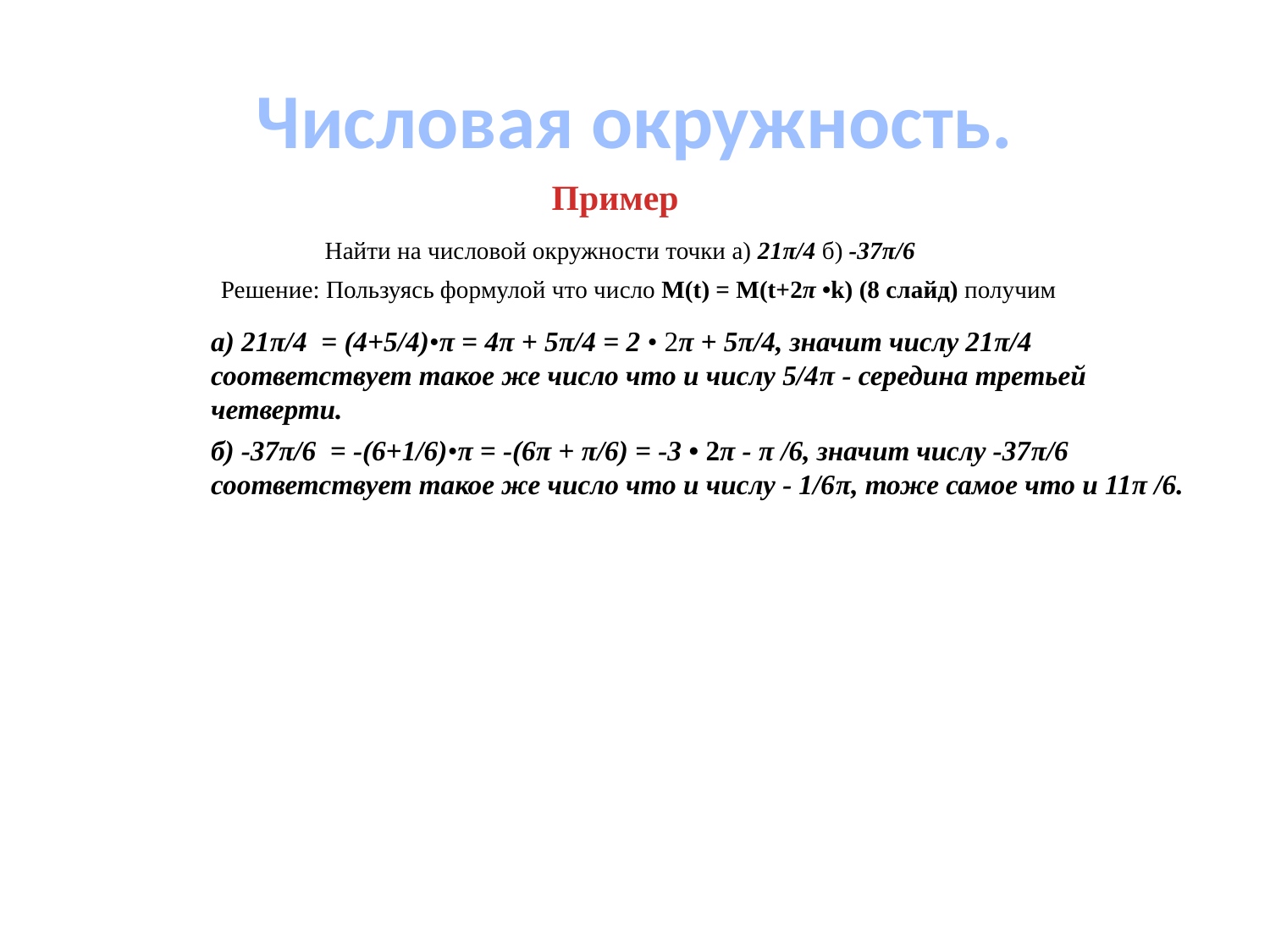

# Числовая окружность.
Пример
Найти на числовой окружности точки а) 21π/4 б) -37π/6
Решение: Пользуясь формулой что число М(t) = M(t+2π •k) (8 слайд) получим

а) 21π/4  = (4+5/4)•π = 4π + 5π/4 = 2 • 2π + 5π/4, значит числу 21π/4 соответствует такое же число что и числу 5/4π - середина третьей четверти.
б) -37π/6  = -(6+1/6)•π = -(6π + π/6) = -3 • 2π - π /6, значит числу -37π/6 соответствует такое же число что и числу - 1/6π, тоже самое что и 11π /6.